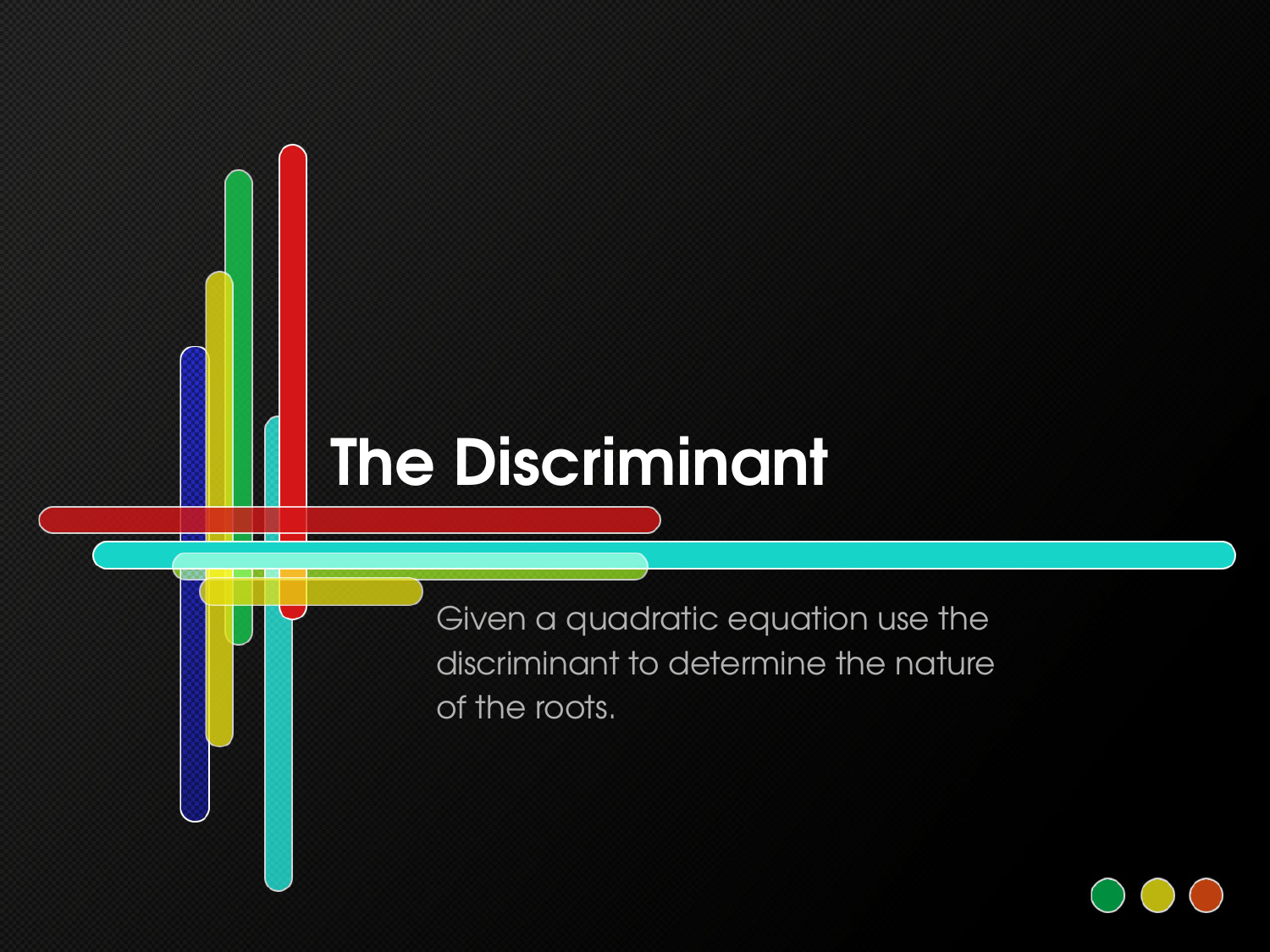

# The Discriminant
Given a quadratic equation use the
discriminant to determine the nature
of the roots.